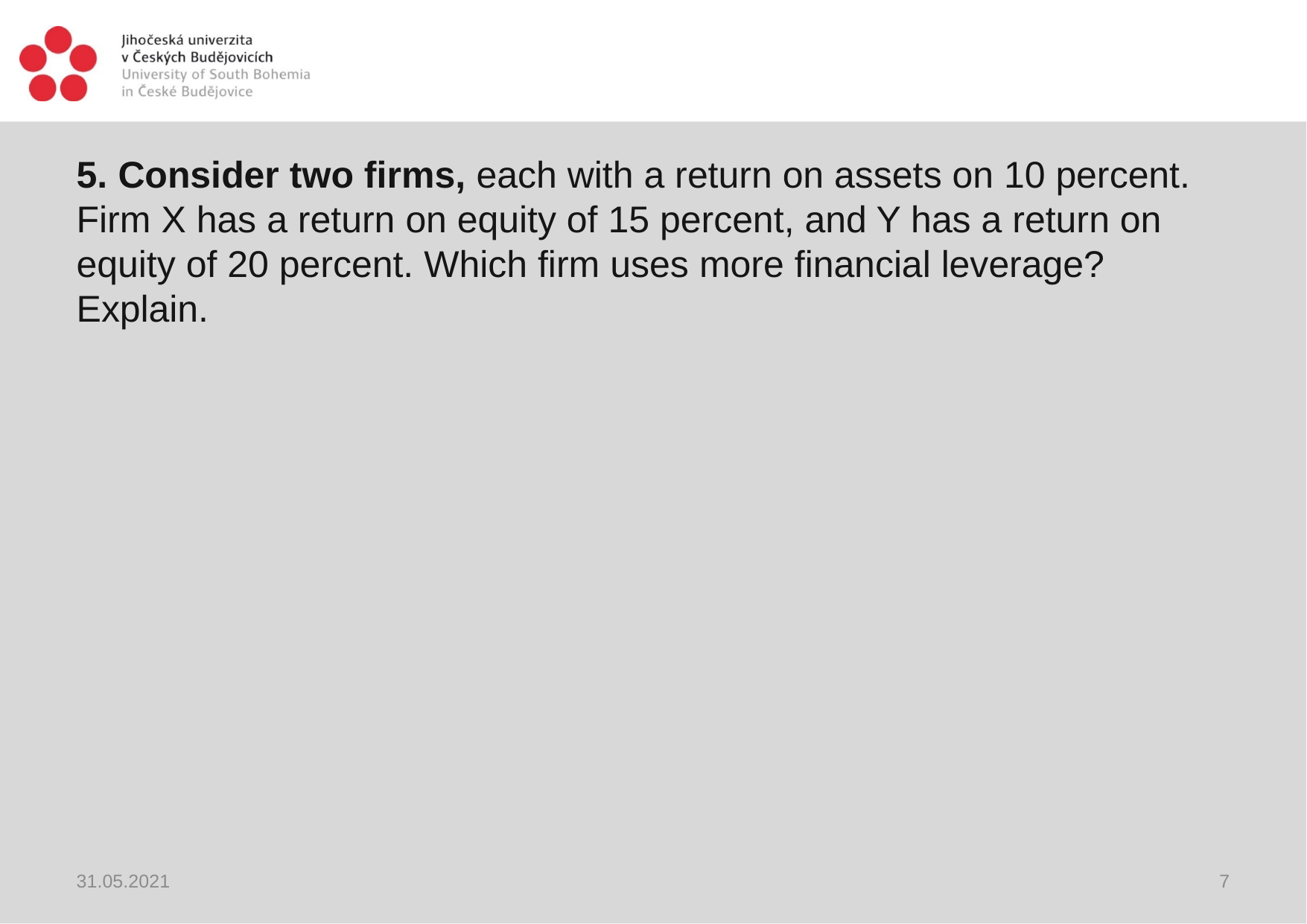

#
5. Consider two firms, each with a return on assets on 10 percent. Firm X has a return on equity of 15 percent, and Y has a return on equity of 20 percent. Which firm uses more financial leverage? Explain.

31.05.2021
7